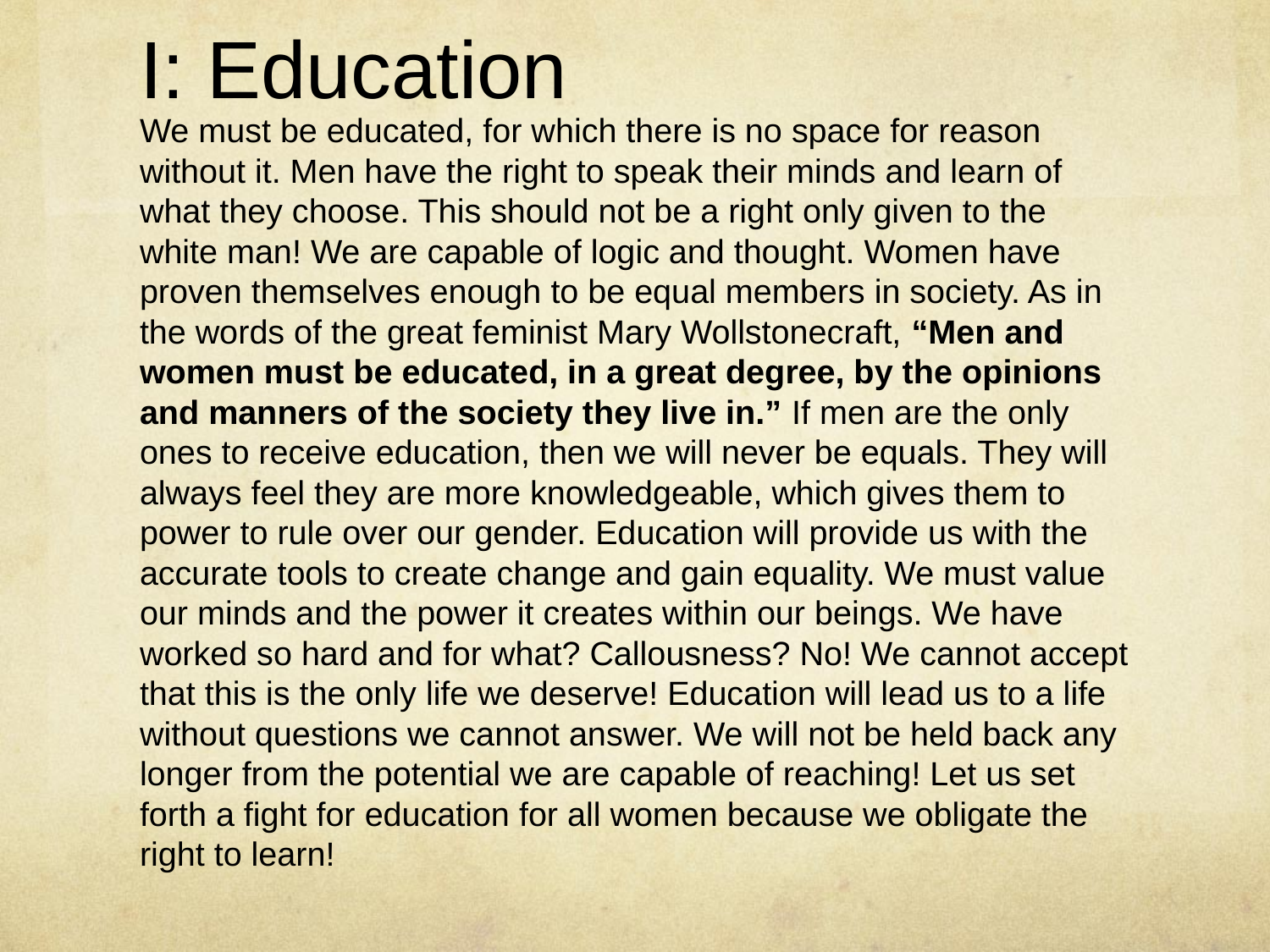

# I: Education
We must be educated, for which there is no space for reason without it. Men have the right to speak their minds and learn of what they choose. This should not be a right only given to the white man! We are capable of logic and thought. Women have proven themselves enough to be equal members in society. As in the words of the great feminist Mary Wollstonecraft, “Men and women must be educated, in a great degree, by the opinions and manners of the society they live in.” If men are the only ones to receive education, then we will never be equals. They will always feel they are more knowledgeable, which gives them to power to rule over our gender. Education will provide us with the accurate tools to create change and gain equality. We must value our minds and the power it creates within our beings. We have worked so hard and for what? Callousness? No! We cannot accept that this is the only life we deserve! Education will lead us to a life without questions we cannot answer. We will not be held back any longer from the potential we are capable of reaching! Let us set forth a fight for education for all women because we obligate the right to learn!